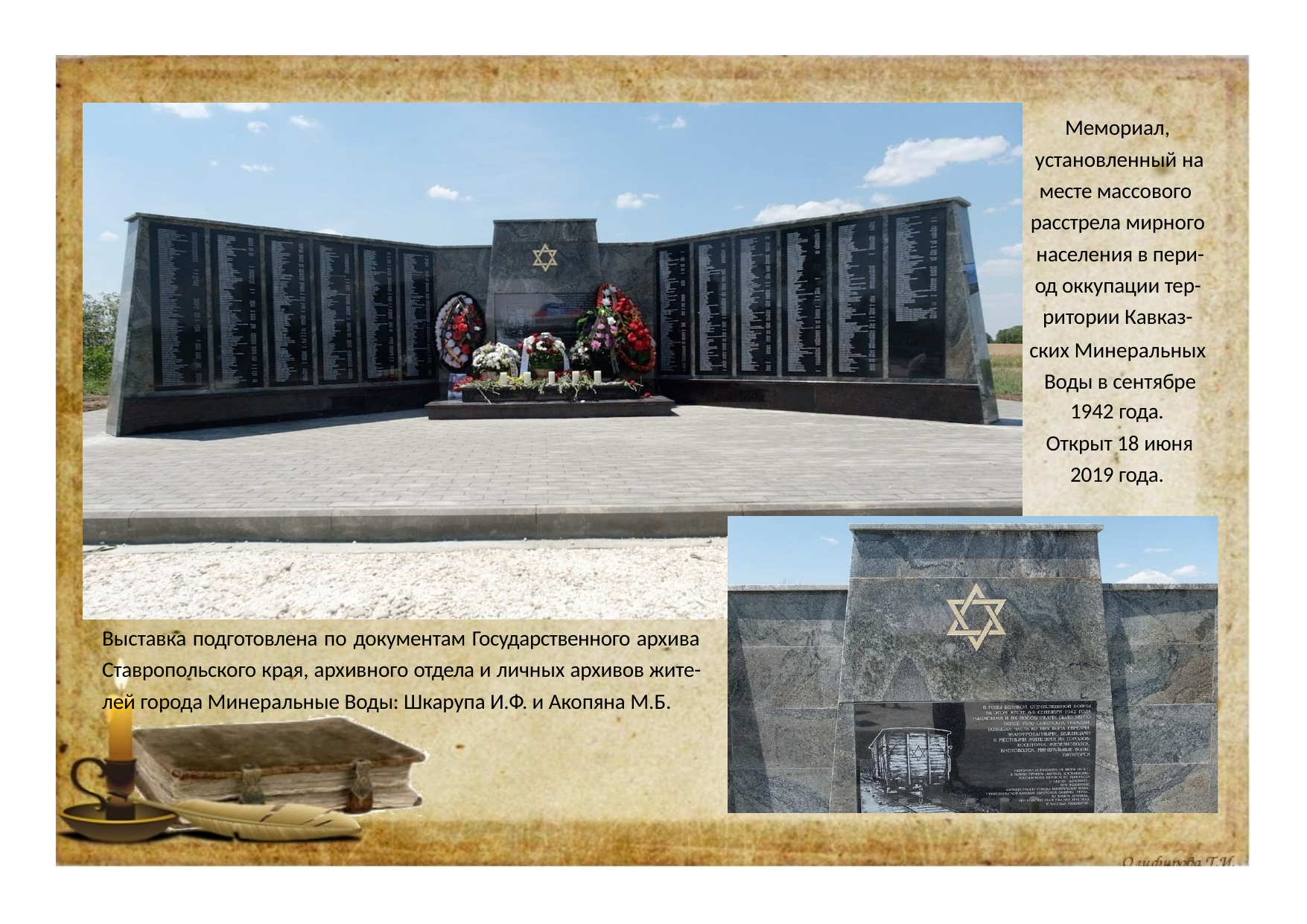

Мемориал,
установленный на
месте массового  расстрела мирного  населения в пери-  од оккупации тер-  ритории Кавказ-
ских Минеральных  Воды в сентябре
1942 года.
Открыт 18 июня
2019 года.

Выставка подготовлена по документам Государственного архива  Ставропольского края, архивного отдела и личных архивов жите-  лей города Минеральные Воды: Шкарупа И.Ф. и Акопяна М.Б.